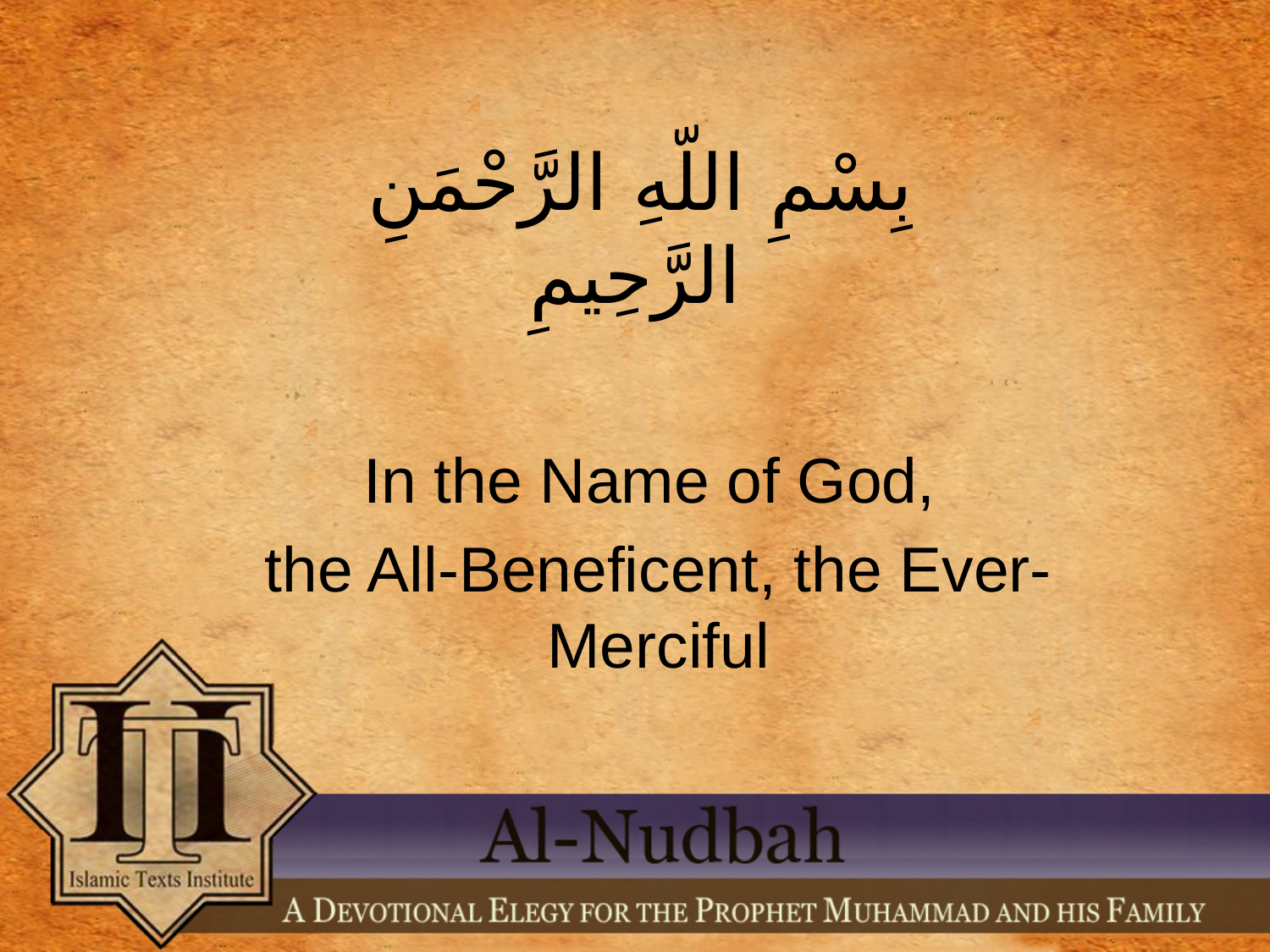

بِسْمِ اللّهِ الرَّحْمَنِ الرَّحِيمِ

In the Name of God,
the All-Beneficent, the Ever-Merciful